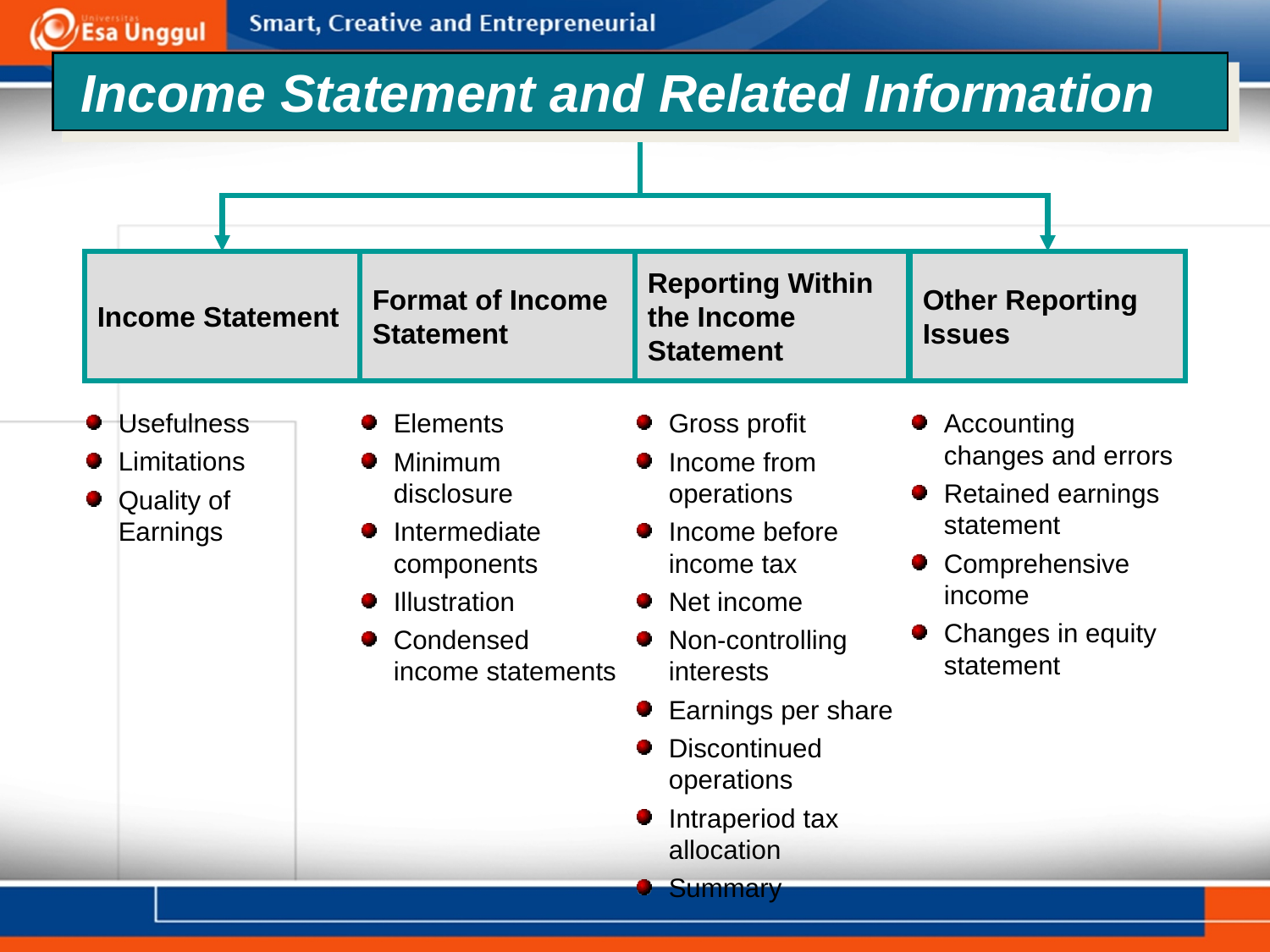

Income Statement and Related Information
Income Statement
Format of Income Statement
Reporting Within the Income Statement
Other Reporting Issues
Usefulness
Limitations
Quality of Earnings
Elements
Minimum disclosure
Intermediate components
Illustration
Condensed income statements

Gross profit
Income from operations
Income before income tax
Net income
Non-controlling interests
Earnings per share
Discontinued operations
Intraperiod tax allocation
Summary

Accounting changes and errors
Retained earnings statement
Comprehensive income
Changes in equity statement